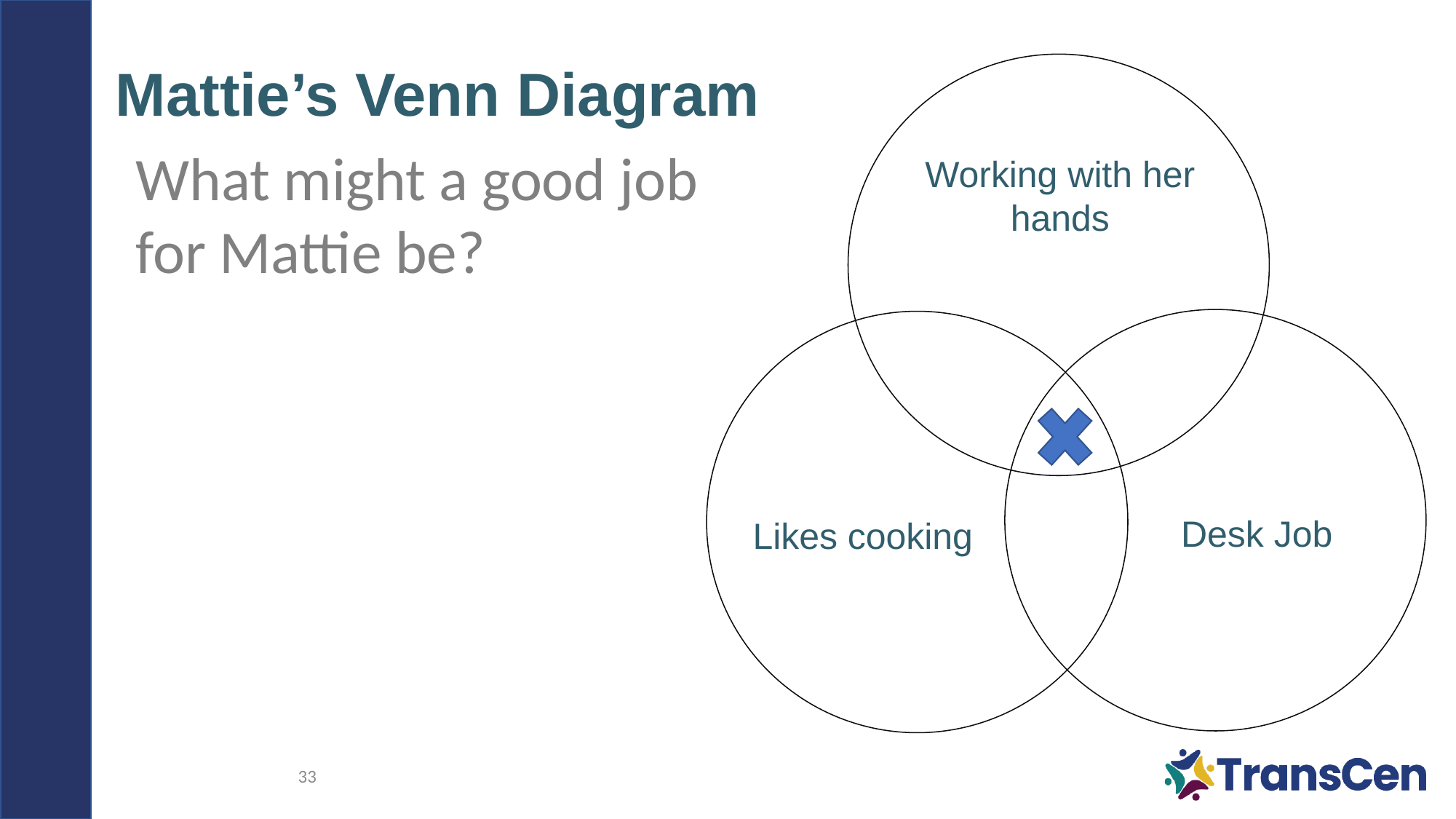

# Mattie’s Venn Diagram

Working with her hands
What might a good job for Mattie be?

Desk Job

Likes cooking

33